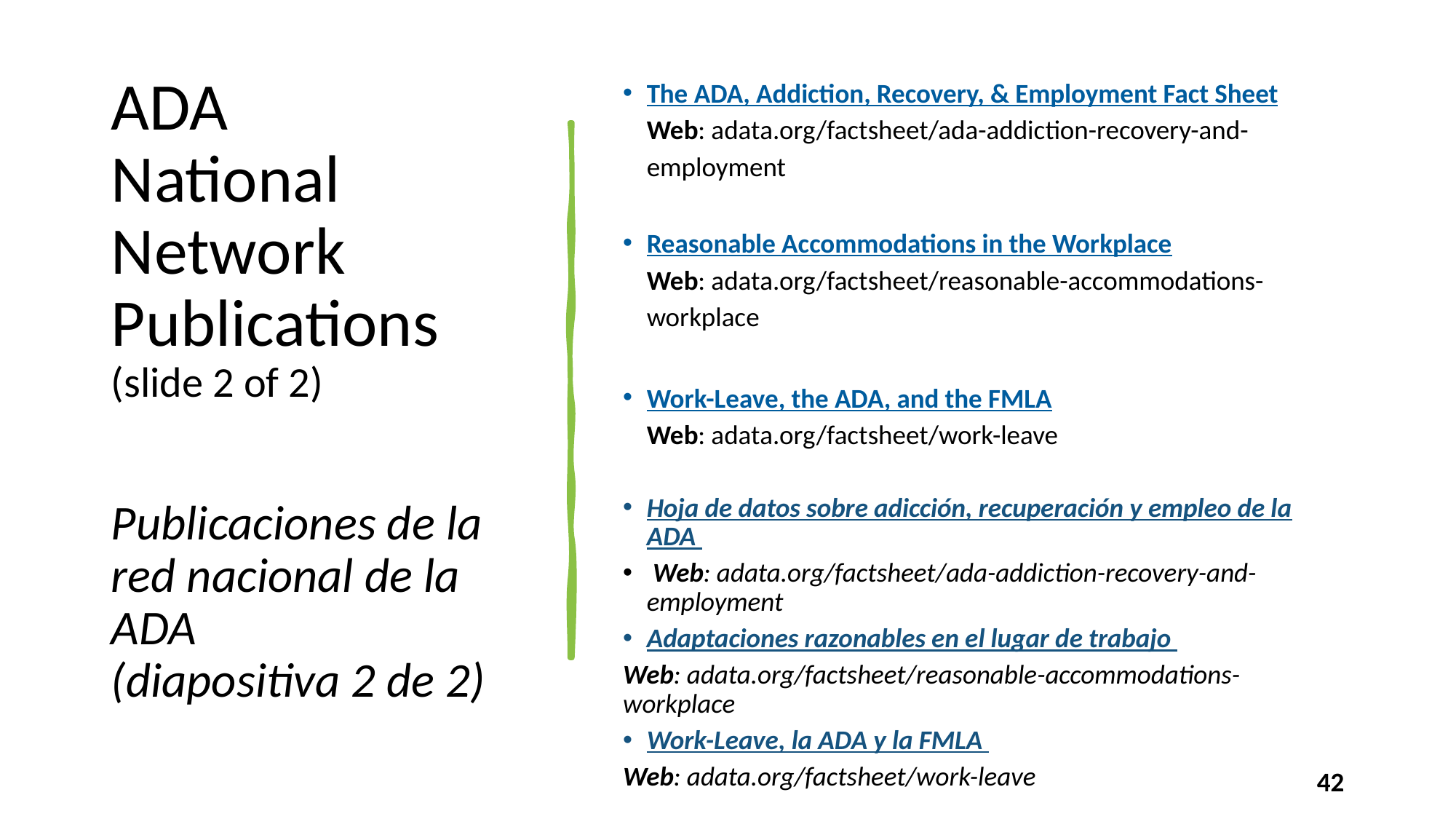

# ADA National Network Publications (slide 2 of 2) Publicaciones de la red nacional de la ADA (diapositiva 2 de 2)
The ADA, Addiction, Recovery, & Employment Fact Sheet
Web: adata.org/factsheet/ada-addiction-recovery-and-employment
Reasonable Accommodations in the Workplace
Web: adata.org/factsheet/reasonable-accommodations-workplace
Work-Leave, the ADA, and the FMLA
Web: adata.org/factsheet/work-leave

Hoja de datos sobre adicción, recuperación y empleo de la ADA
 Web: adata.org/factsheet/ada-addiction-recovery-and-      employment
Adaptaciones razonables en el lugar de trabajo
Web: adata.org/factsheet/reasonable-accommodations-workplace
Work-Leave, la ADA y la FMLA
Web: adata.org/factsheet/work-leave

42